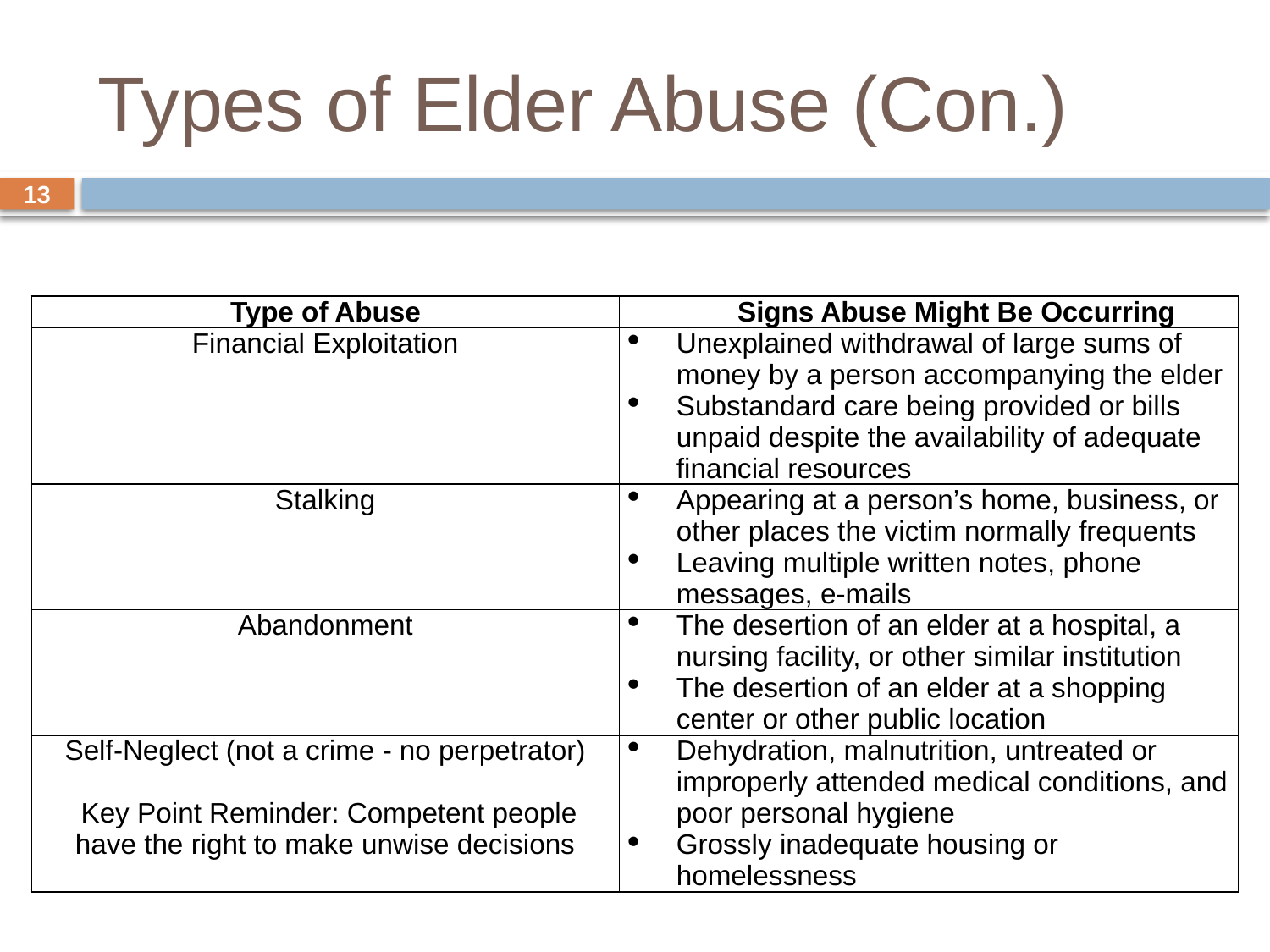

# Types of Elder Abuse (Con.)
13
| Type of Abuse | Signs Abuse Might Be Occurring |
| --- | --- |
| Financial Exploitation | Unexplained withdrawal of large sums of money by a person accompanying the elder Substandard care being provided or bills unpaid despite the availability of adequate financial resources |
| Stalking | Appearing at a person’s home, business, or other places the victim normally frequents Leaving multiple written notes, phone messages, e-mails |
| Abandonment | The desertion of an elder at a hospital, a nursing facility, or other similar institution The desertion of an elder at a shopping center or other public location |
| Self-Neglect (not a crime - no perpetrator) Key Point Reminder: Competent people have the right to make unwise decisions | Dehydration, malnutrition, untreated or improperly attended medical conditions, and poor personal hygiene Grossly inadequate housing or homelessness |